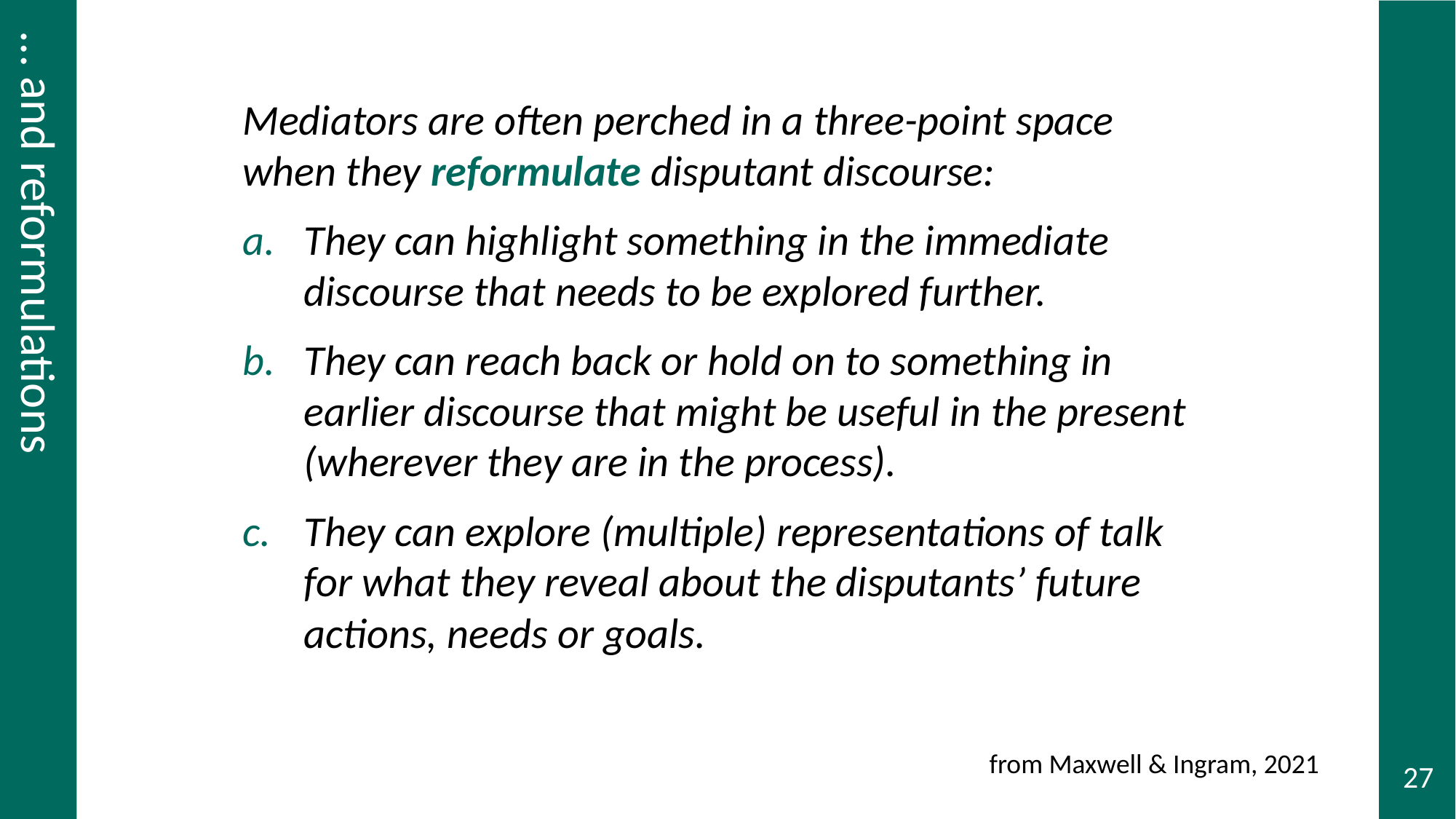

# … and reformulations
Mediators are often perched in a three-point space when they reformulate disputant discourse:
They can highlight something in the immediate discourse that needs to be explored further.
They can reach back or hold on to something in earlier discourse that might be useful in the present (wherever they are in the process).
They can explore (multiple) representations of talk for what they reveal about the disputants’ future actions, needs or goals.
… and reformulations
from Maxwell & Ingram, 2021
27